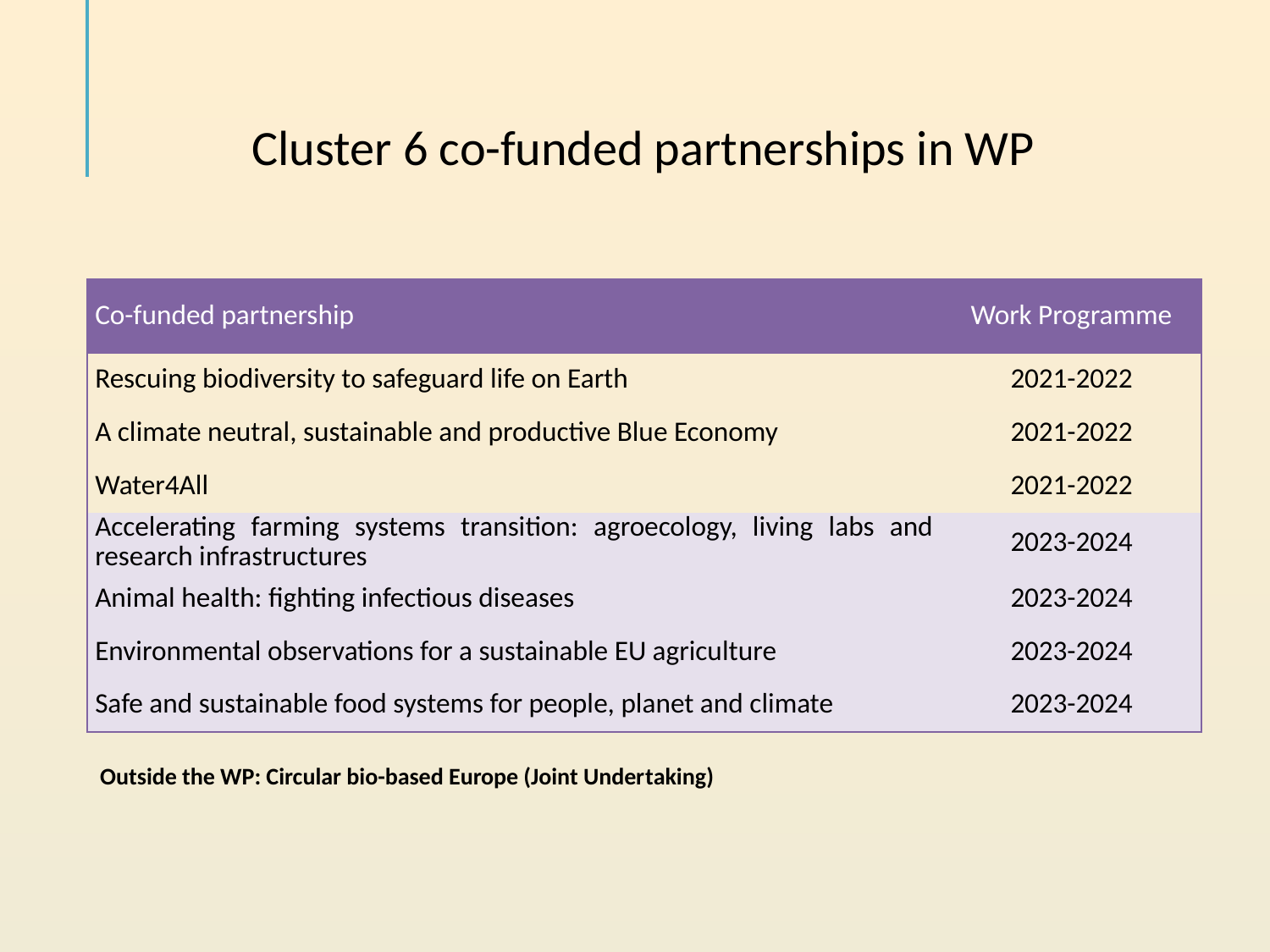

# Cluster 6 co-funded partnerships in WP

| Co-funded partnership | Work Programme |
| --- | --- |
| Rescuing biodiversity to safeguard life on Earth | 2021-2022 |
| A climate neutral, sustainable and productive Blue Economy | 2021-2022 |
| Water4All | 2021-2022 |
| Accelerating farming systems transition: agroecology, living labs and research infrastructures | 2023-2024 |
| Animal health: fighting infectious diseases | 2023-2024 |
| Environmental observations for a sustainable EU agriculture | 2023-2024 |
| Safe and sustainable food systems for people, planet and climate | 2023-2024 |
Outside the WP: Circular bio-based Europe (Joint Undertaking)